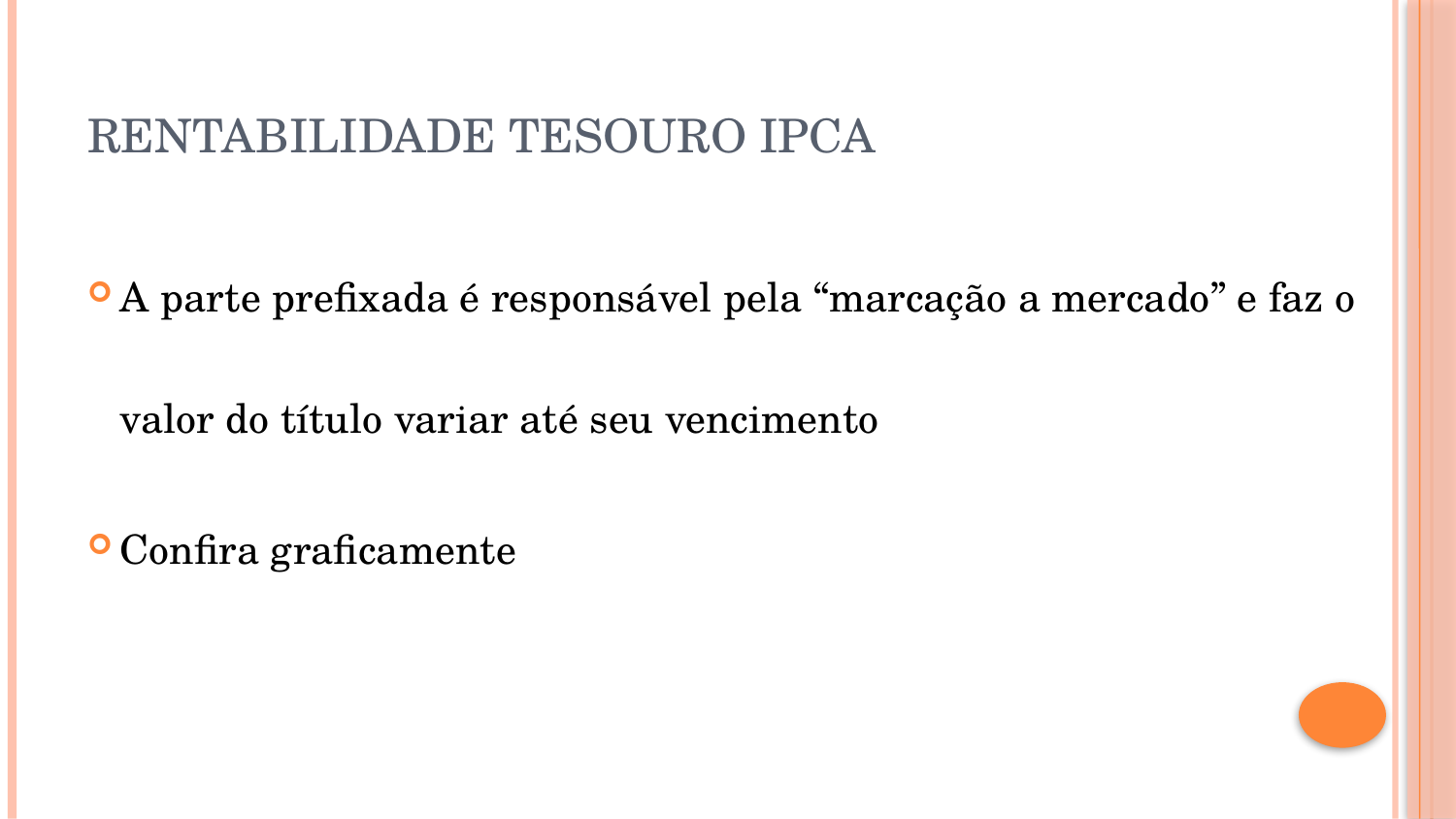

# Rentabilidade Tesouro IPCA
A parte prefixada é responsável pela “marcação a mercado” e faz o valor do título variar até seu vencimento
Confira graficamente